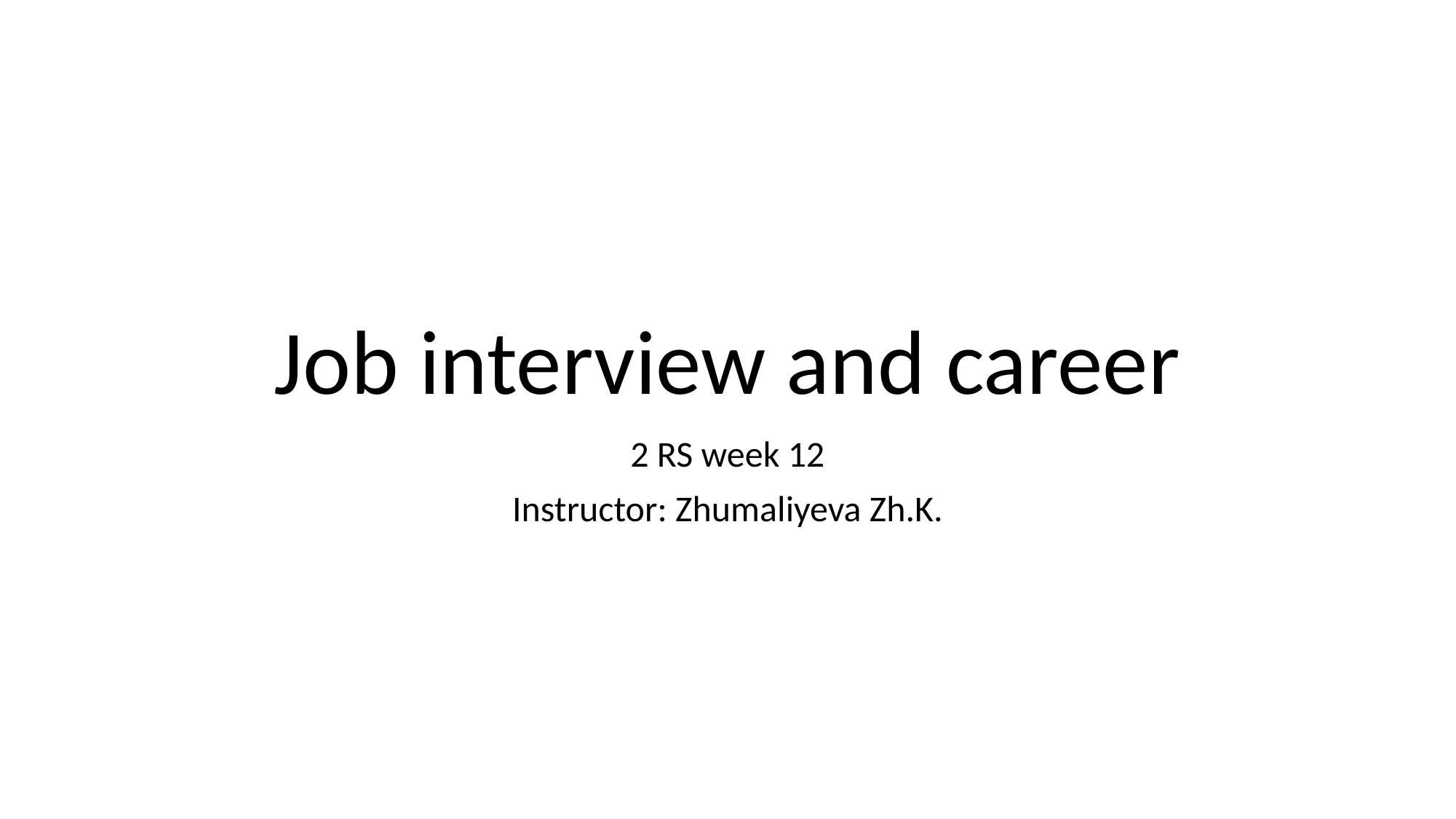

# Job interview and career
2 RS week 12
Instructor: Zhumaliyeva Zh.K.